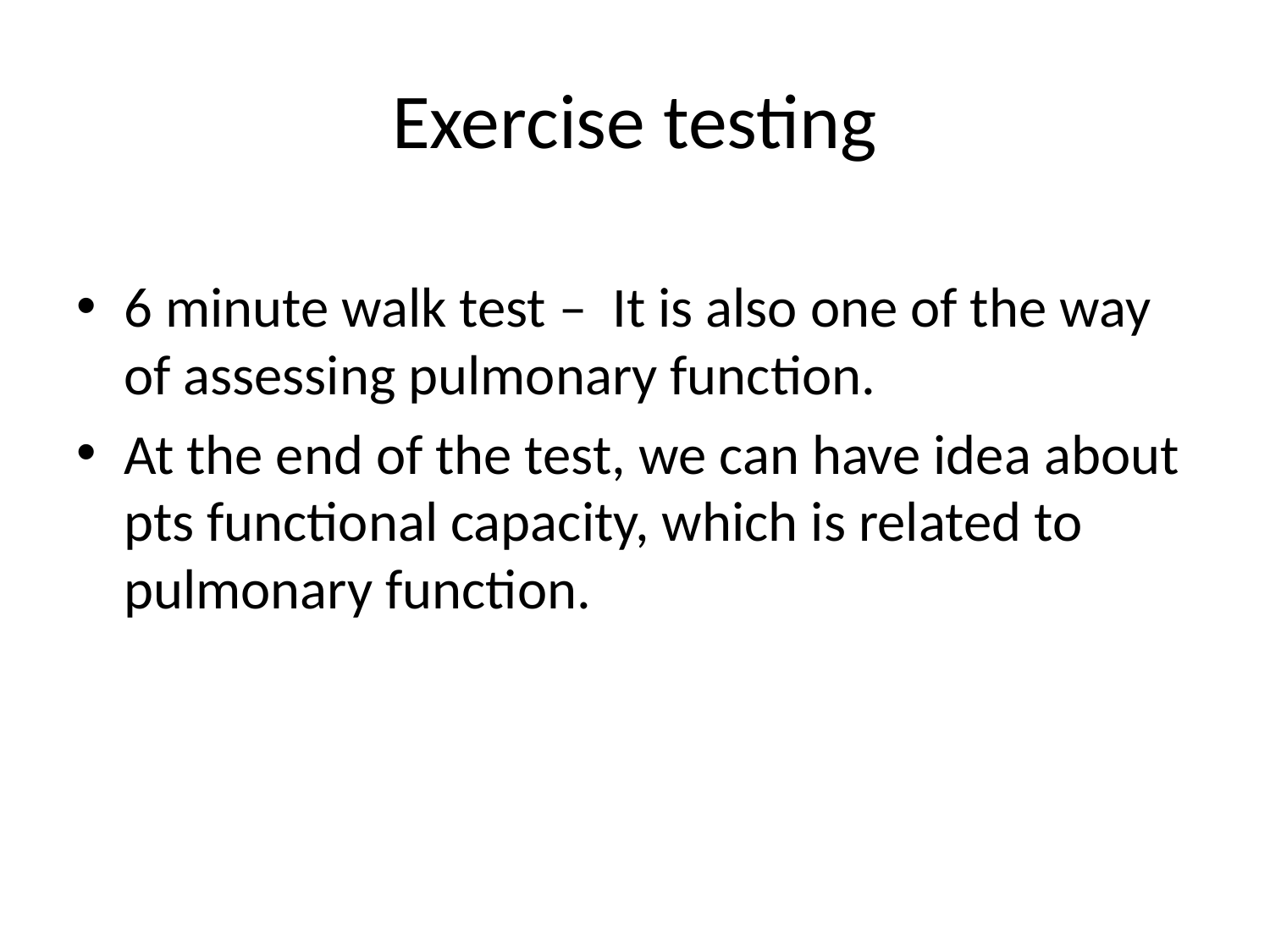

# Exercise testing
6 minute walk test –  It is also one of the way of assessing pulmonary function.
At the end of the test, we can have idea about pts functional capacity, which is related to pulmonary function.